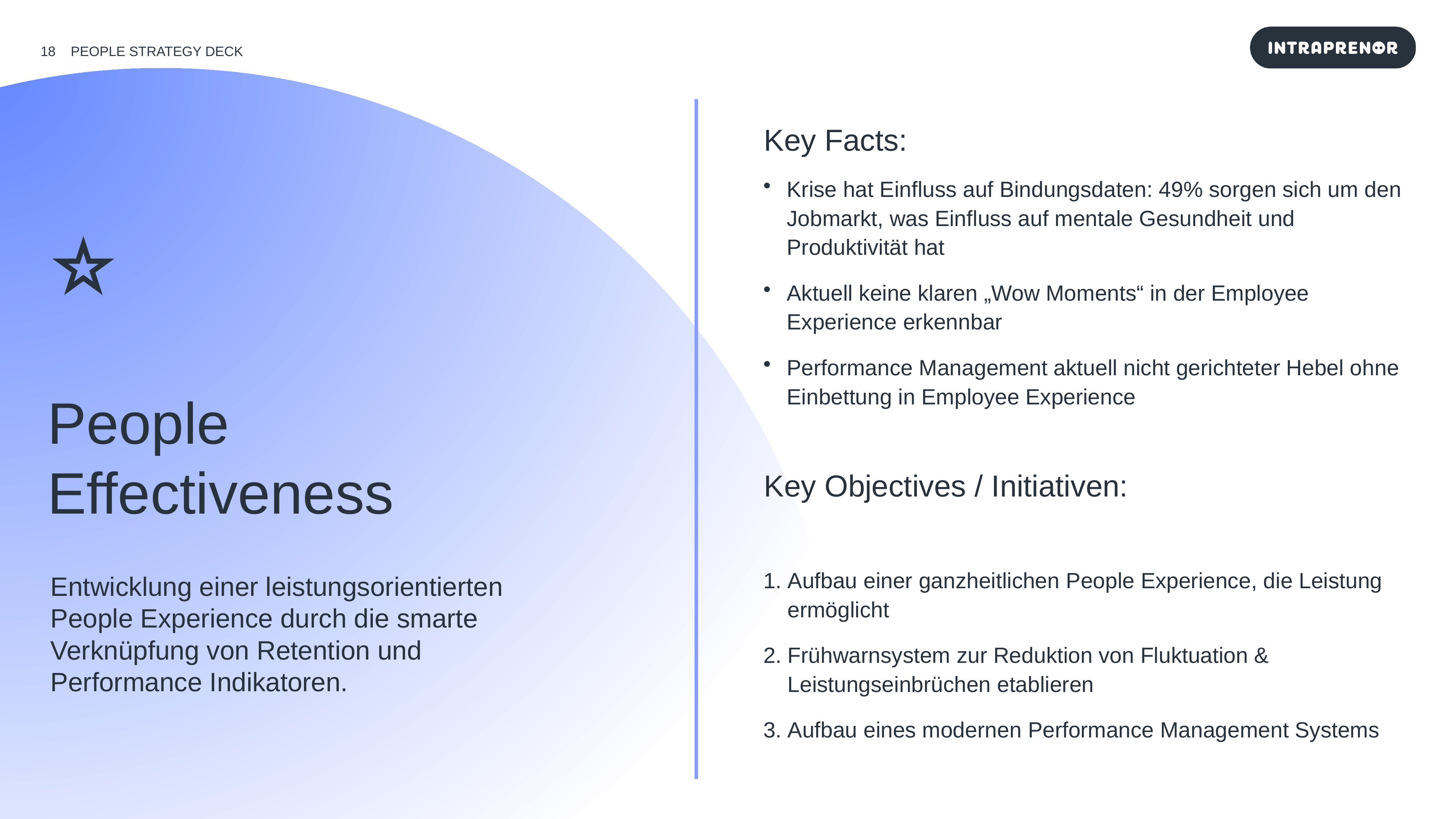

18    PEOPLE STRATEGY DECK

Key Facts:
Krise hat Einfluss auf Bindungsdaten: 49% sorgen sich um den Jobmarkt, was Einfluss auf mentale Gesundheit und Produktivität hat
Aktuell keine klaren „Wow Moments“ in der Employee Experience erkennbar
Performance Management aktuell nicht gerichteter Hebel ohne Einbettung in Employee Experience
⭐️
People
Effectiveness
Key Objectives / Initiativen:
Aufbau einer ganzheitlichen People Experience, die Leistung ermöglicht
Frühwarnsystem zur Reduktion von Fluktuation & Leistungseinbrüchen etablieren
Aufbau eines modernen Performance Management Systems
Entwicklung einer leistungsorientierten People Experience durch die smarte Verknüpfung von Retention und Performance Indikatoren.